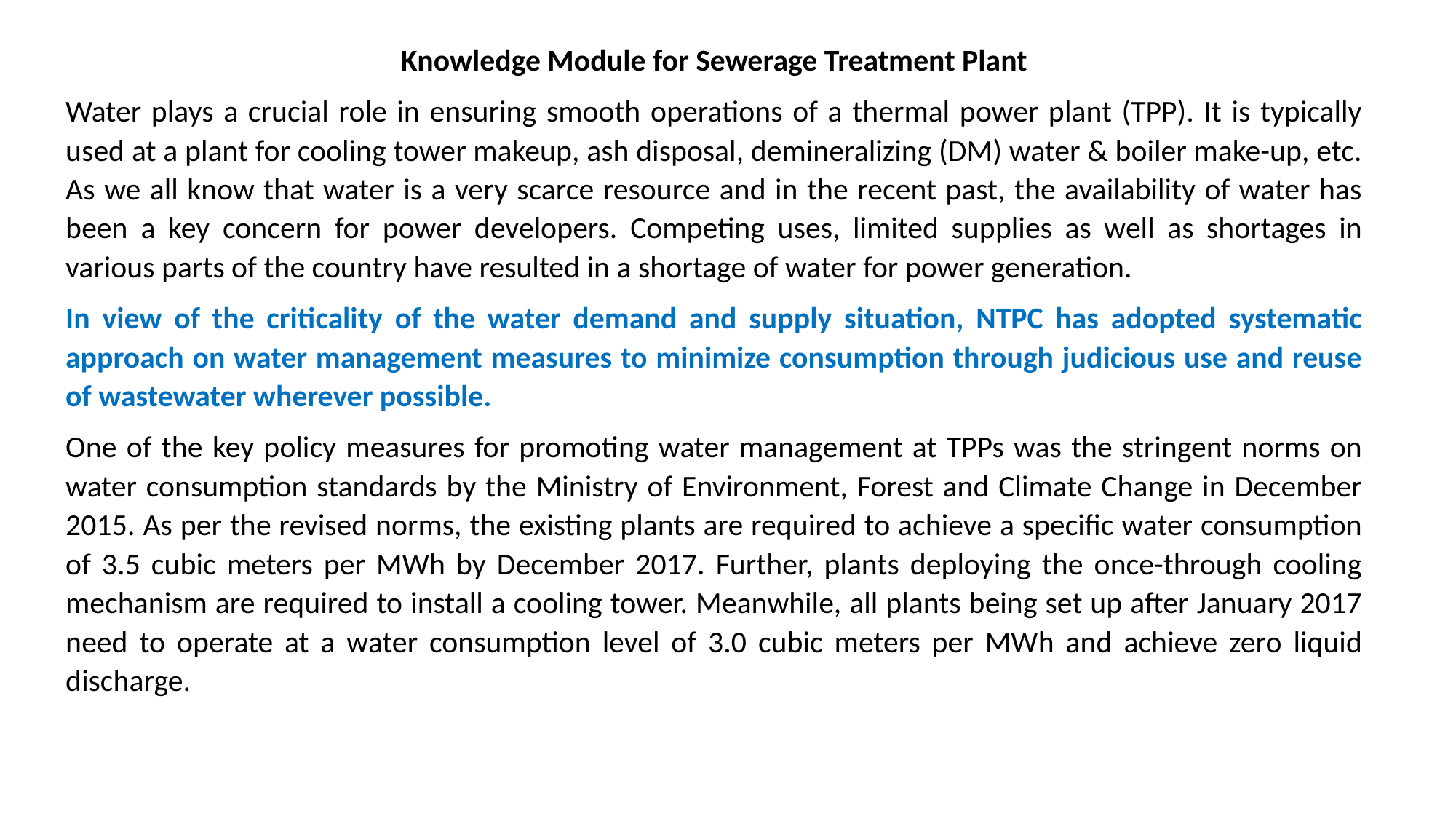

Knowledge Module for Sewerage Treatment Plant
Water plays a crucial role in ensuring smooth operations of a thermal power plant (TPP). It is typically used at a plant for cooling tower makeup, ash disposal, demineralizing (DM) water & boiler make-up, etc. As we all know that water is a very scarce resource and in the recent past, the availability of water has been a key concern for power developers. Competing uses, limited supplies as well as shortages in various parts of the country have resulted in a shortage of water for power generation.
In view of the criticality of the water demand and supply situation, NTPC has adopted systematic approach on water management measures to minimize consumption through judicious use and reuse of wastewater wherever possible.
One of the key policy measures for promoting water management at TPPs was the stringent norms on water consumption standards by the Ministry of Environment, Forest and Climate Change in December 2015. As per the revised norms, the existing plants are required to achieve a specific water consumption of 3.5 cubic meters per MWh by December 2017. Further, plants deploying the once-through cooling mechanism are required to install a cooling tower. Meanwhile, all plants being set up after January 2017 need to operate at a water consumption level of 3.0 cubic meters per MWh and achieve zero liquid discharge.